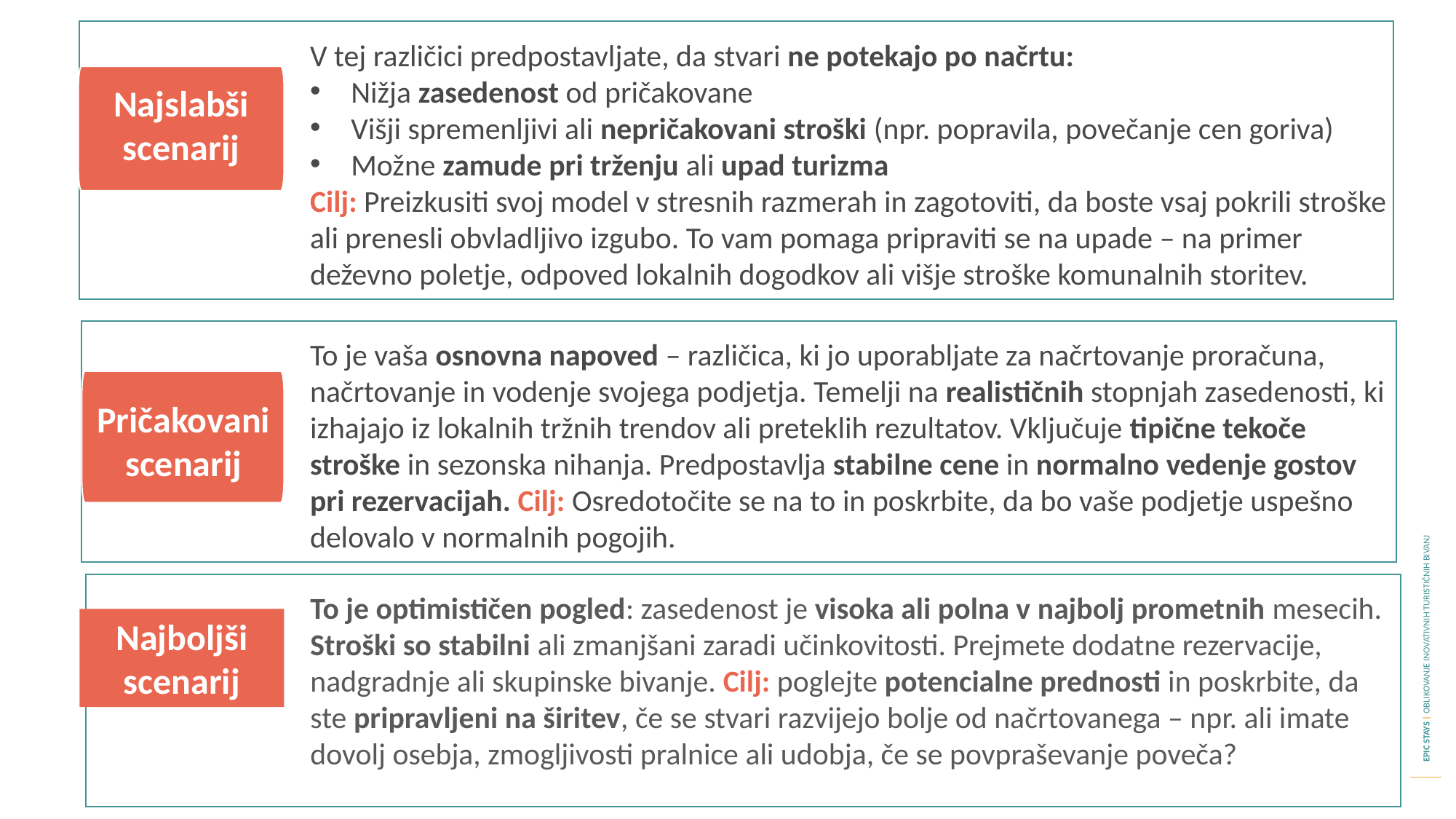

V tej različici predpostavljate, da stvari ne potekajo po načrtu:
Nižja zasedenost od pričakovane
Višji spremenljivi ali nepričakovani stroški (npr. popravila, povečanje cen goriva)
Možne zamude pri trženju ali upad turizma
Cilj: Preizkusiti svoj model v stresnih razmerah in zagotoviti, da boste vsaj pokrili stroške ali prenesli obvladljivo izgubo. To vam pomaga pripraviti se na upade – na primer deževno poletje, odpoved lokalnih dogodkov ali višje stroške komunalnih storitev.

Najslabši scenarij

To je vaša osnovna napoved – različica, ki jo uporabljate za načrtovanje proračuna, načrtovanje in vodenje svojega podjetja. Temelji na realističnih stopnjah zasedenosti, ki izhajajo iz lokalnih tržnih trendov ali preteklih rezultatov. Vključuje tipične tekoče stroške in sezonska nihanja. Predpostavlja stabilne cene in normalno vedenje gostov pri rezervacijah. Cilj: Osredotočite se na to in poskrbite, da bo vaše podjetje uspešno delovalo v normalnih pogojih.

Pričakovani scenarij

To je optimističen pogled: zasedenost je visoka ali polna v najbolj prometnih mesecih. Stroški so stabilni ali zmanjšani zaradi učinkovitosti. Prejmete dodatne rezervacije, nadgradnje ali skupinske bivanje. Cilj: poglejte potencialne prednosti in poskrbite, da ste pripravljeni na širitev, če se stvari razvijejo bolje od načrtovanega – npr. ali imate dovolj osebja, zmogljivosti pralnice ali udobja, če se povpraševanje poveča?

Najboljši scenarij